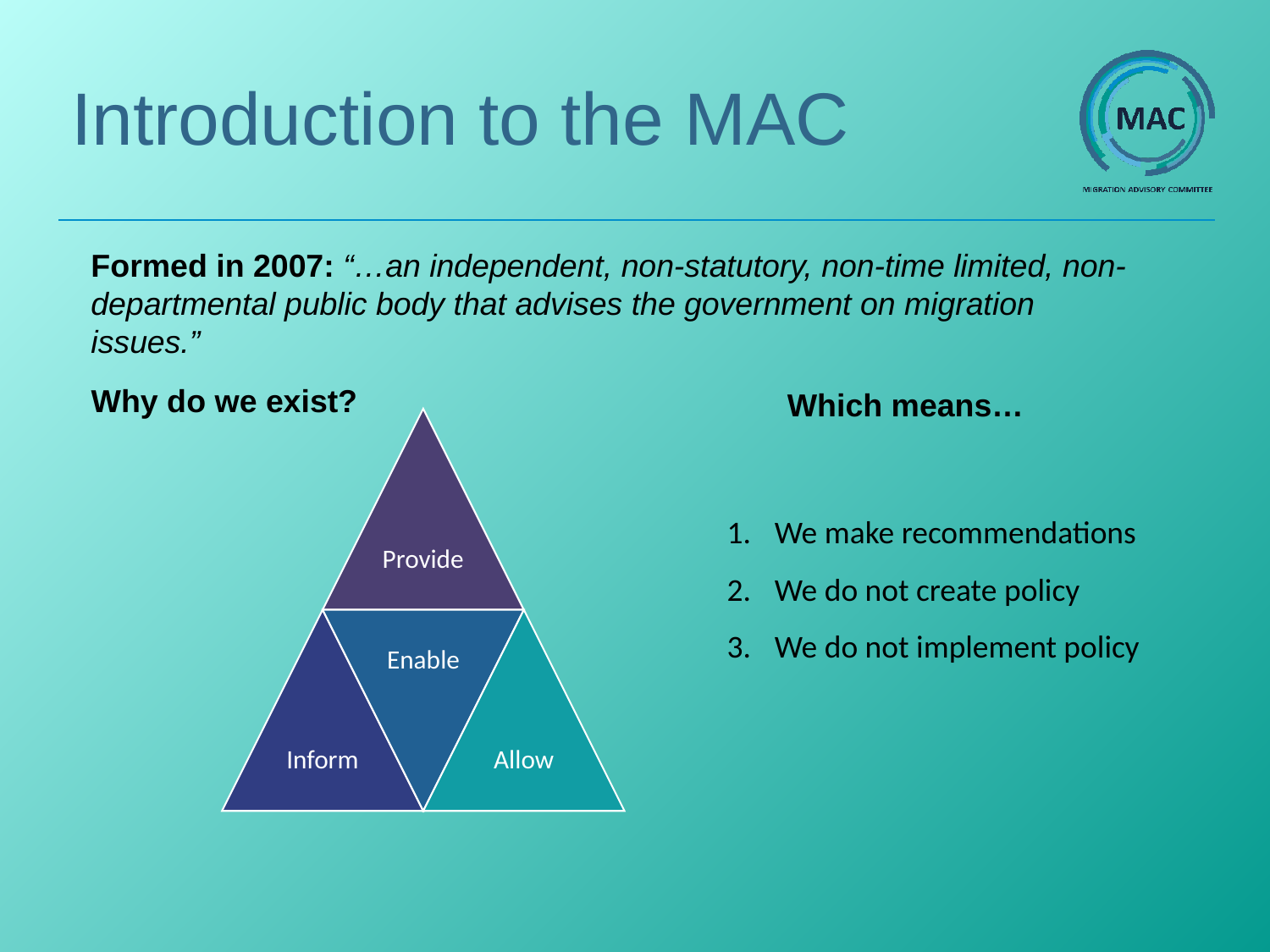

# Introduction to the MAC
Formed in 2007: “…an independent, non-statutory, non-time limited, non-departmental public body that advises the government on migration issues.”
Why do we exist?
Which means…
Provide
Inform
Enable
Allow
We make recommendations
We do not create policy
We do not implement policy